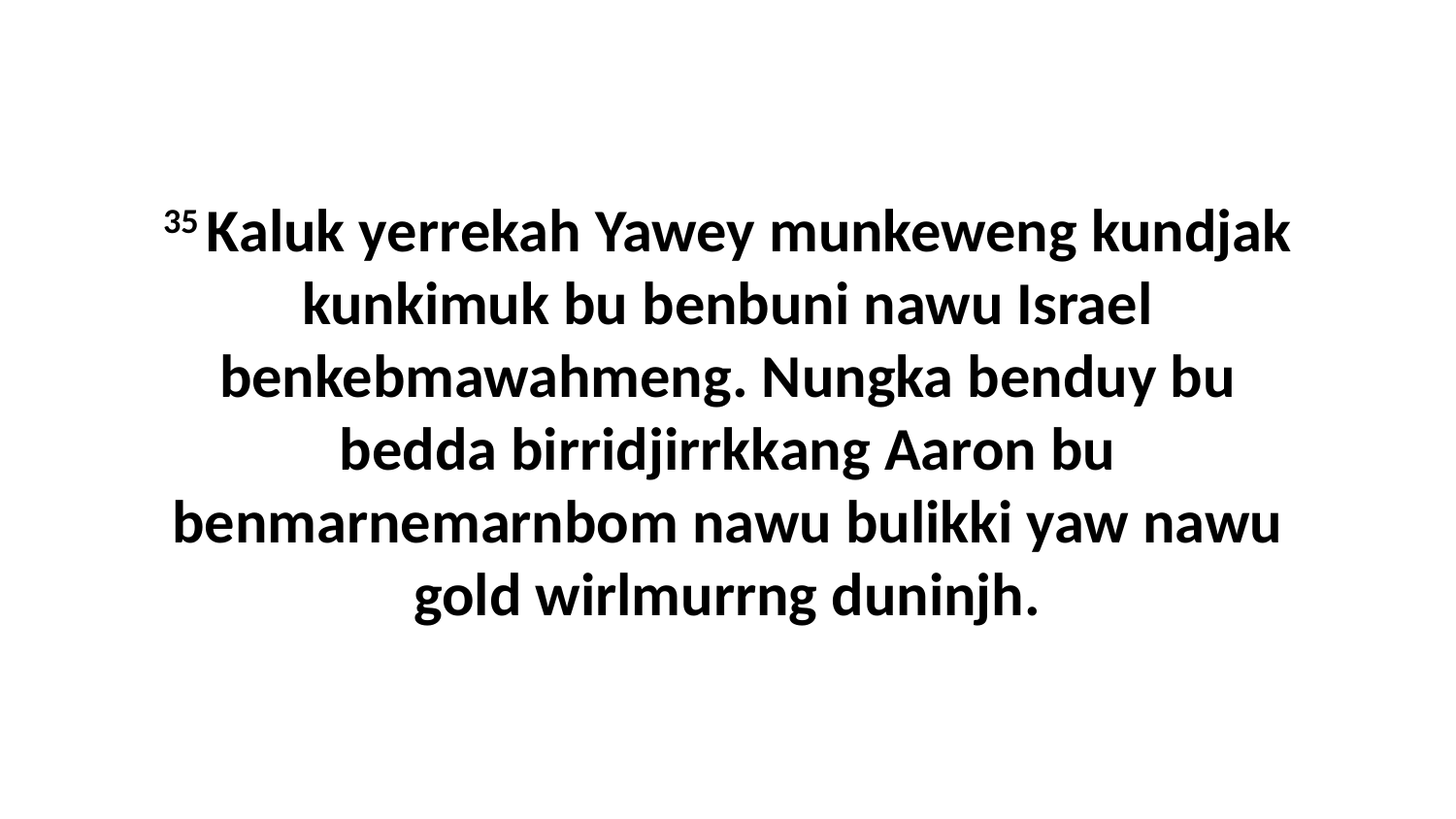

35 Kaluk yerrekah Yawey munkeweng kundjak kunkimuk bu benbuni nawu Israel benkebmawahmeng. Nungka benduy bu bedda birridjirrkkang Aaron bu benmarnemarnbom nawu bulikki yaw nawu gold wirlmurrng duninjh.